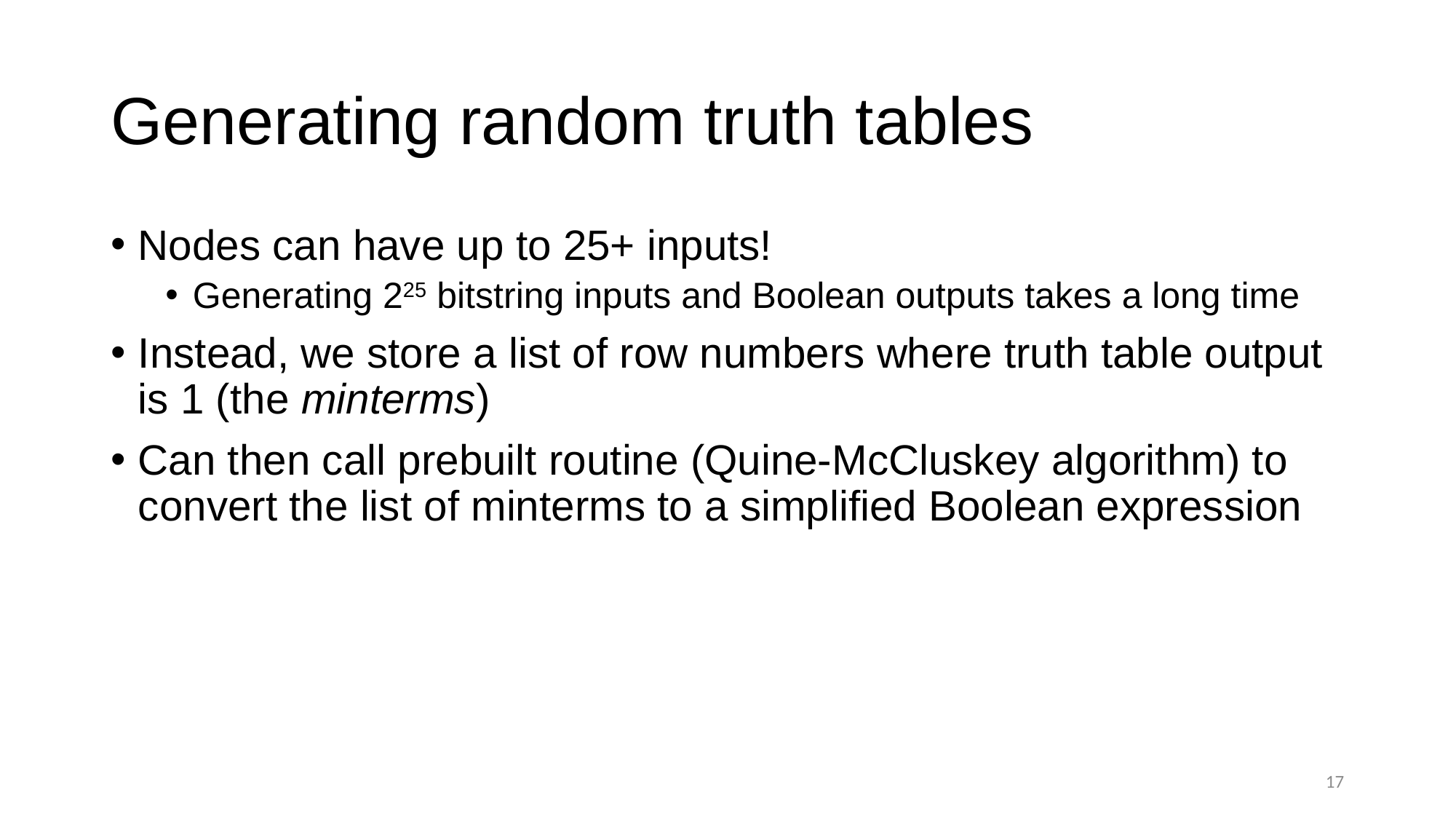

# Generating random truth tables
Nodes can have up to 25+ inputs!
Generating 225 bitstring inputs and Boolean outputs takes a long time
Instead, we store a list of row numbers where truth table output is 1 (the minterms)
Can then call prebuilt routine (Quine-McCluskey algorithm) to convert the list of minterms to a simplified Boolean expression

17